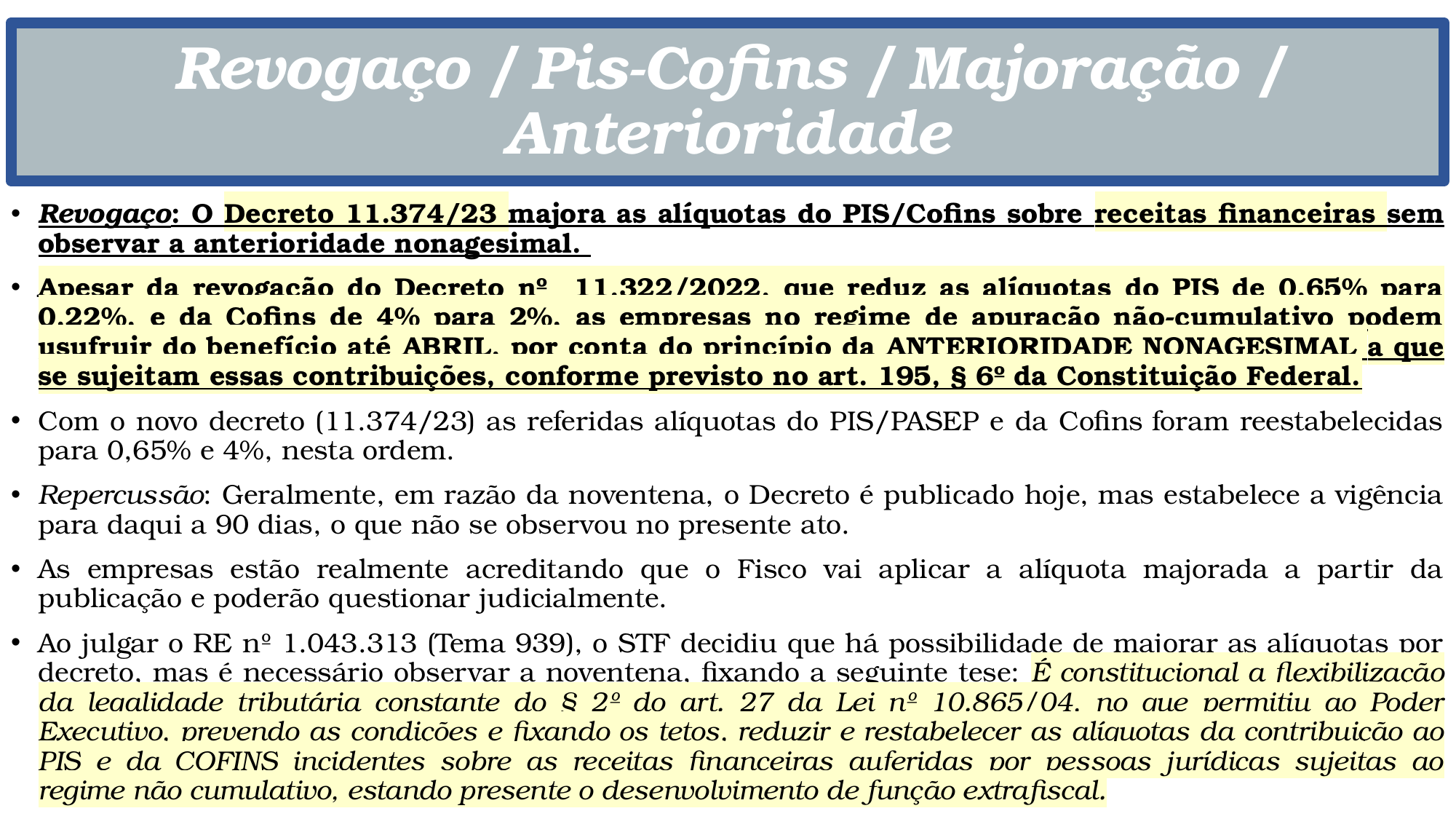

# Revogaço / Pis-Cofins / Majoração / Anterioridade
Revogaço: O Decreto 11.374/23 majora as alíquotas do PIS/Cofins sobre receitas financeiras sem observar a anterioridade nonagesimal.
Apesar da revogação do Decreto nº  11.322/2022, que reduz as alíquotas do PIS de 0,65% para 0,22%, e da Cofins de 4% para 2%, as empresas no regime de apuração não-cumulativo podem usufruir do benefício até abril, por conta do princípio da anterioridade nonagesimal a que se sujeitam essas contribuições, conforme previsto no art. 195, § 6º da Constituição Federal.
Com o novo decreto (11.374/23) as referidas alíquotas do PIS/PASEP e da Cofins foram reestabelecidas para 0,65% e 4%, nesta ordem.
Repercussão: Geralmente, em razão da noventena, o Decreto é publicado hoje, mas estabelece a vigência para daqui a 90 dias, o que não se observou no presente ato.
As empresas estão realmente acreditando que o Fisco vai aplicar a alíquota majorada a partir da publicação e poderão questionar judicialmente.
Ao julgar o RE nº 1.043.313 (Tema 939), o STF decidiu que há possibilidade de majorar as alíquotas por decreto, mas é necessário observar a noventena, fixando a seguinte tese: É constitucional a flexibilização da legalidade tributária constante do § 2º do art. 27 da Lei nº 10.865/04, no que permitiu ao Poder Executivo, prevendo as condições e fixando os tetos, reduzir e restabelecer as alíquotas da contribuição ao PIS e da COFINS incidentes sobre as receitas financeiras auferidas por pessoas jurídicas sujeitas ao regime não cumulativo, estando presente o desenvolvimento de função extrafiscal.